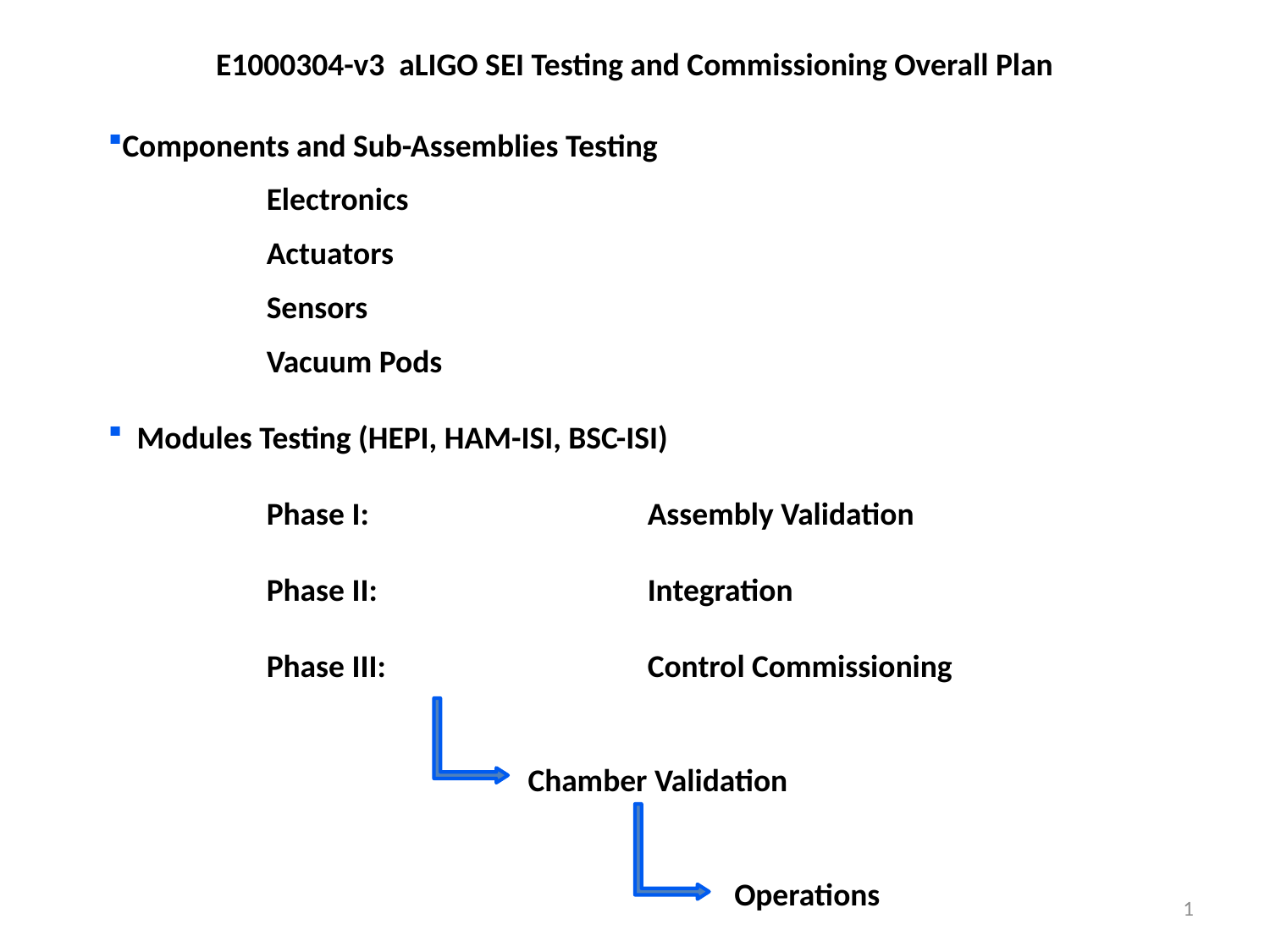

E1000304-v3  aLIGO SEI Testing and Commissioning Overall Plan
Components and Sub-Assemblies Testing
Electronics
Actuators
Sensors
Vacuum Pods

  Modules Testing (HEPI, HAM-ISI, BSC-ISI)

Phase I: 	Assembly Validation

Phase II:	Integration

Phase III:	Control Commissioning

	Chamber Validation

Operations

1